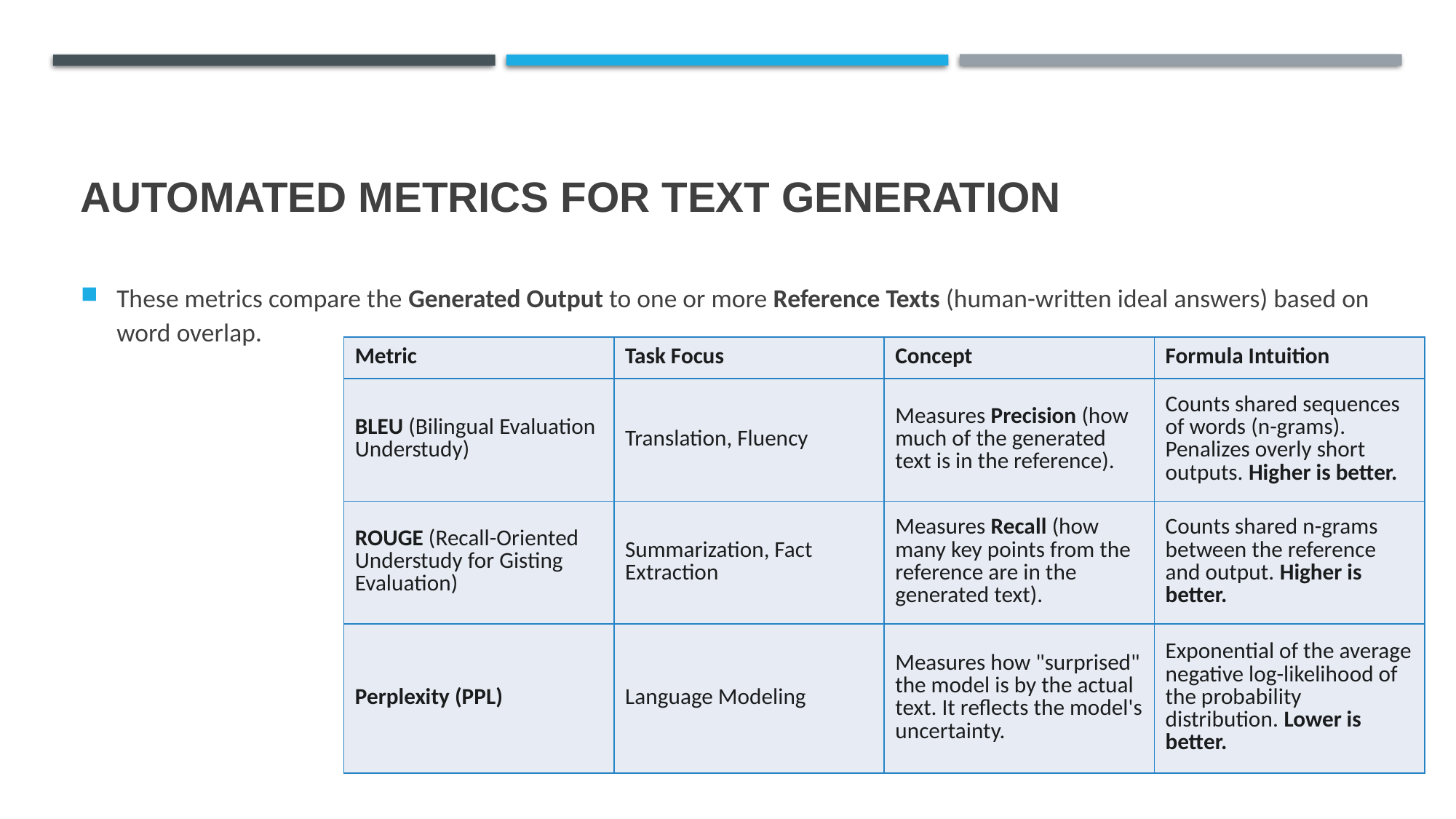

# Automated Metrics for Text GeneratioN
These metrics compare the Generated Output to one or more Reference Texts (human-written ideal answers) based on word overlap.

| Metric | Task Focus | Concept | Formula Intuition |
| --- | --- | --- | --- |
| BLEU (Bilingual Evaluation Understudy) | Translation, Fluency | Measures Precision (how much of the generated text is in the reference). | Counts shared sequences of words (n-grams). Penalizes overly short outputs. Higher is better. |
| ROUGE (Recall-Oriented Understudy for Gisting Evaluation) | Summarization, Fact Extraction | Measures Recall (how many key points from the reference are in the generated text). | Counts shared n-grams between the reference and output. Higher is better. |
| Perplexity (PPL) | Language Modeling | Measures how "surprised" the model is by the actual text. It reflects the model's uncertainty. | Exponential of the average negative log-likelihood of the probability distribution. Lower is better. |